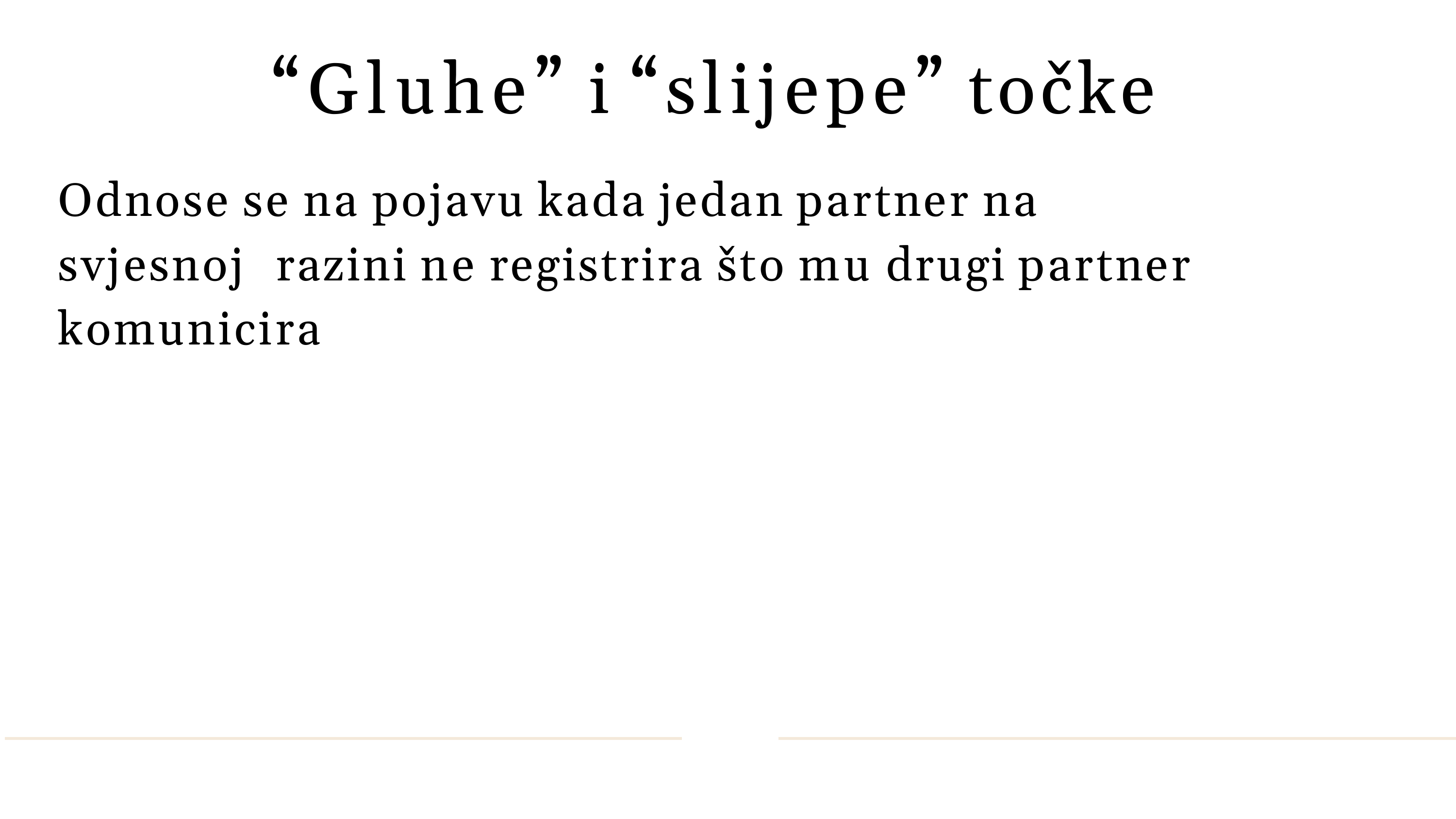

“Gluhe” i “slijepe” točke
Odnose se na pojavu kada jedan partner na svjesnoj  razini ne registrira što mu drugi partner komunicira